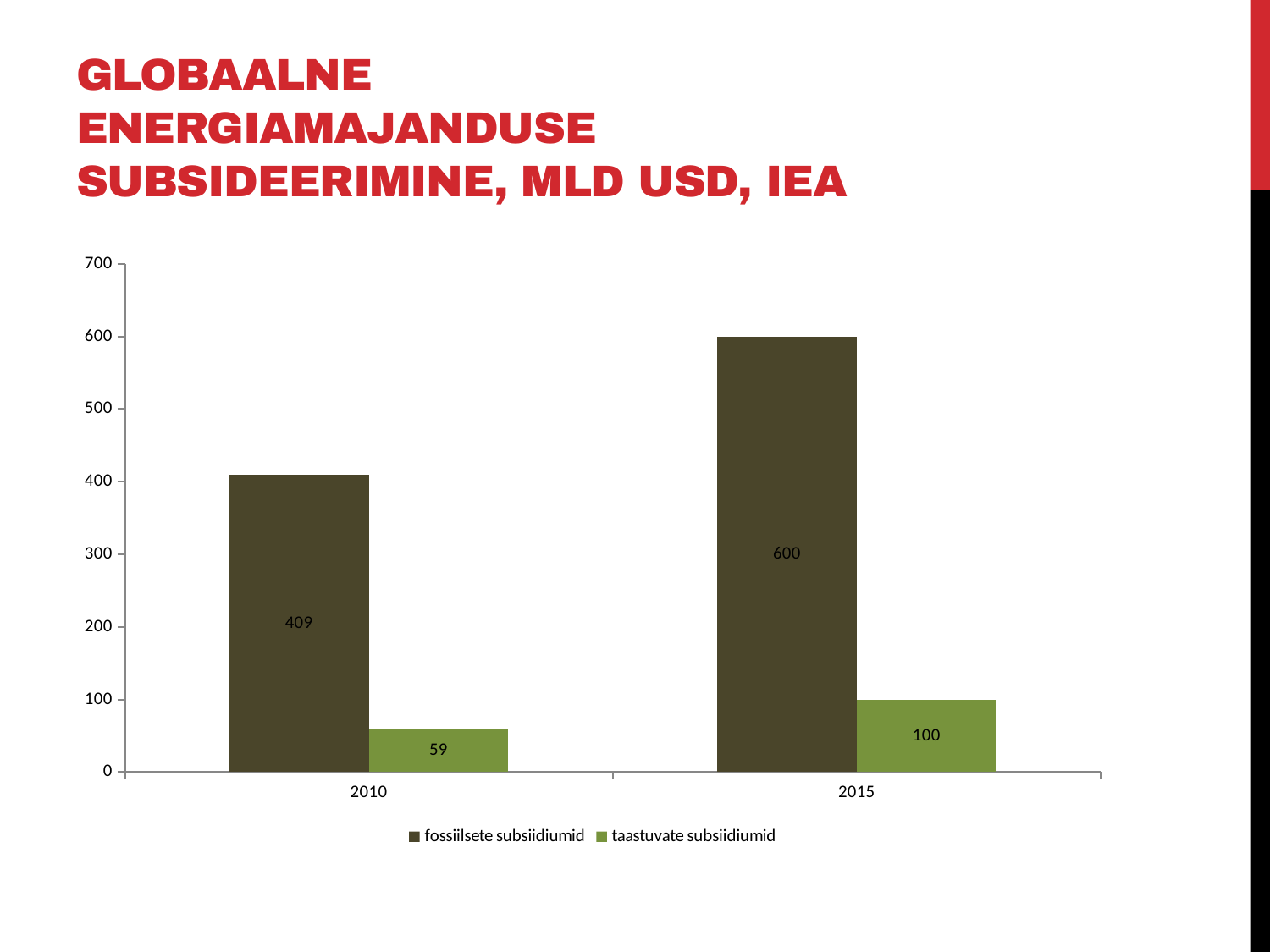

# Globaalne energiamajanduse subsideerimine, mld USD, IEA

### Chart

| Category | fossiilsete subsiidiumid | taastuvate subsiidiumid |
|---|---|---|
| 2010 | 409.0 | 59.0 |
| 2015 | 600.0 | 100.0 |